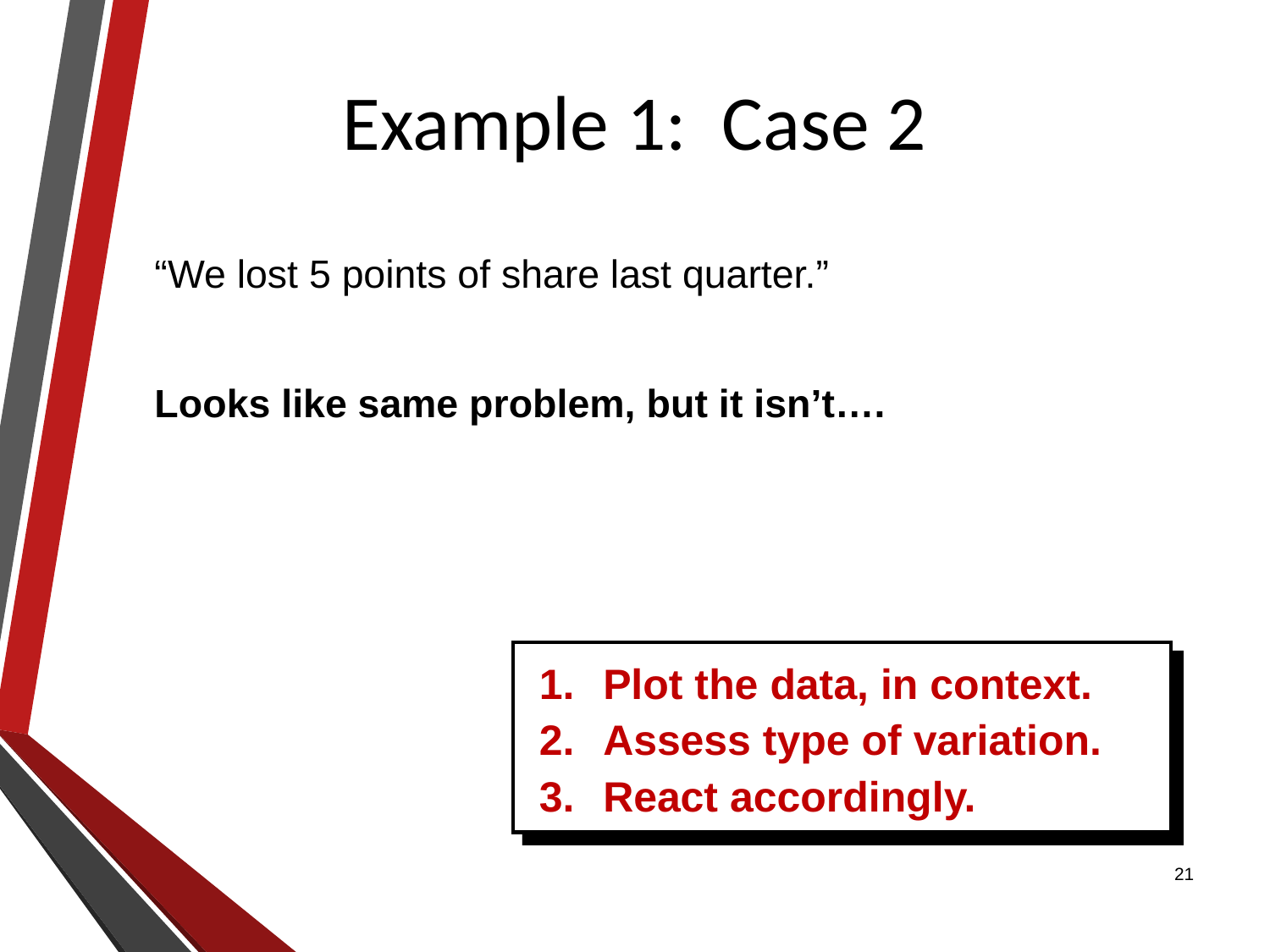

# Example 1:  Case 2
“We lost 5 points of share last quarter.”

Looks like same problem, but it isn’t….

  Plot the data, in context.
  Assess type of variation.
  React accordingly.
21